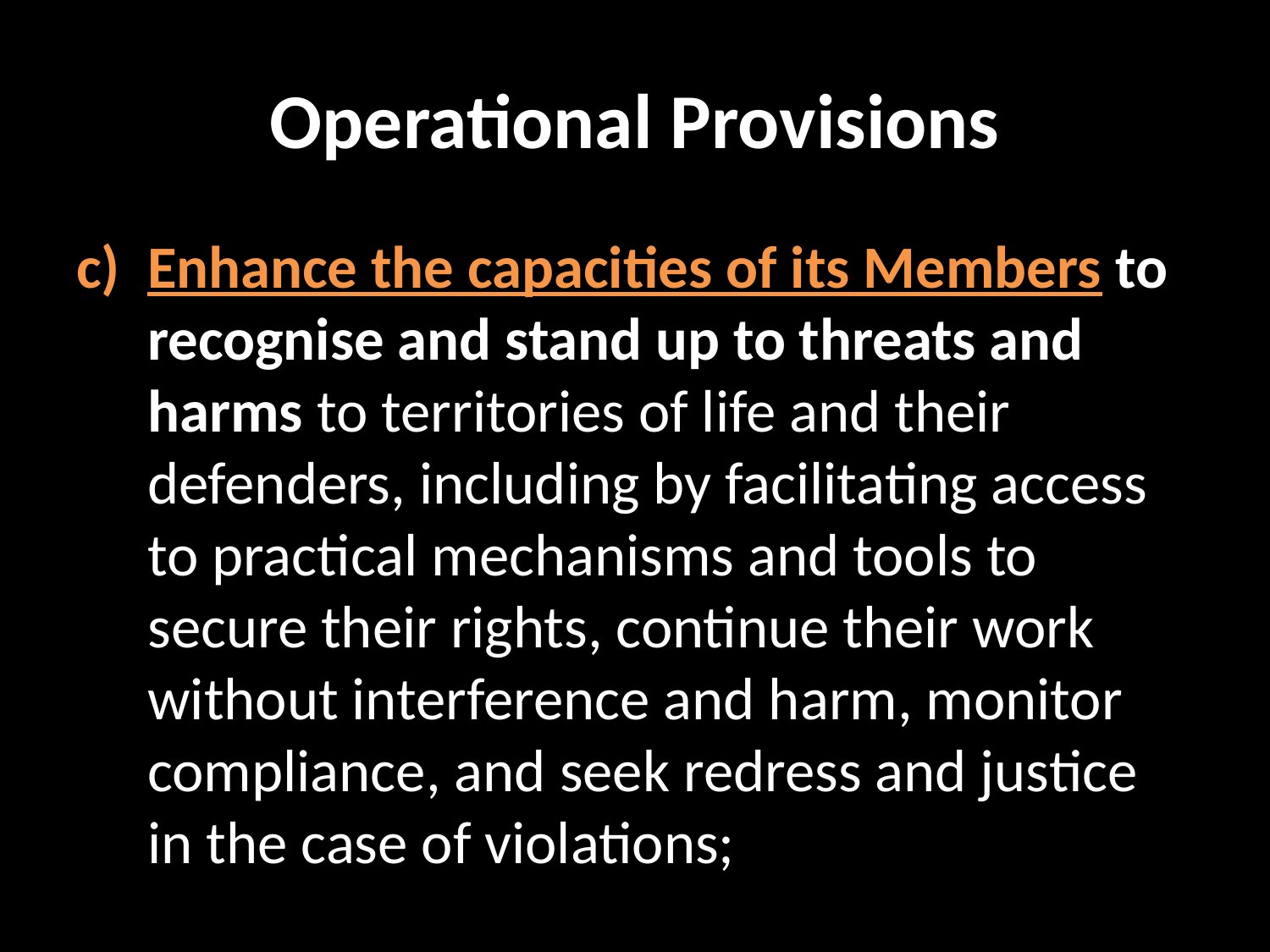

# Operational Provisions
Enhance the capacities of its Members to recognise and stand up to threats and harms to territories of life and their defenders, including by facilitating access to practical mechanisms and tools to secure their rights, continue their work without interference and harm, monitor compliance, and seek redress and justice in the case of violations;